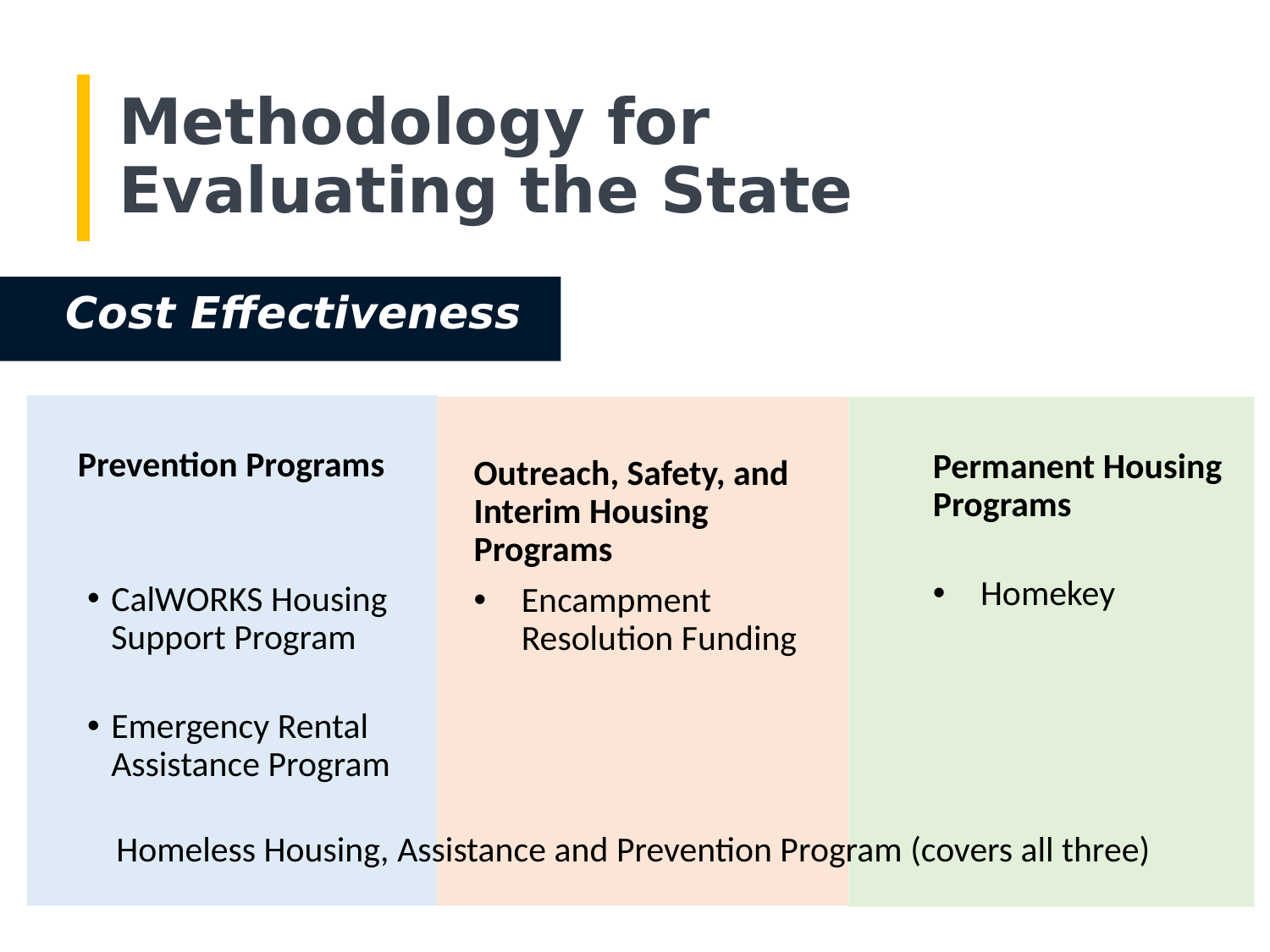

# Methodology for Evaluating the State

Cost Effectiveness

Prevention Programs

CalWORKS Housing Support Program

Emergency Rental Assistance Program

Outreach, Safety, and Interim Housing Programs
Encampment Resolution Funding

Permanent Housing Programs

Homekey
Homeless Housing, Assistance and Prevention Program (covers all three)